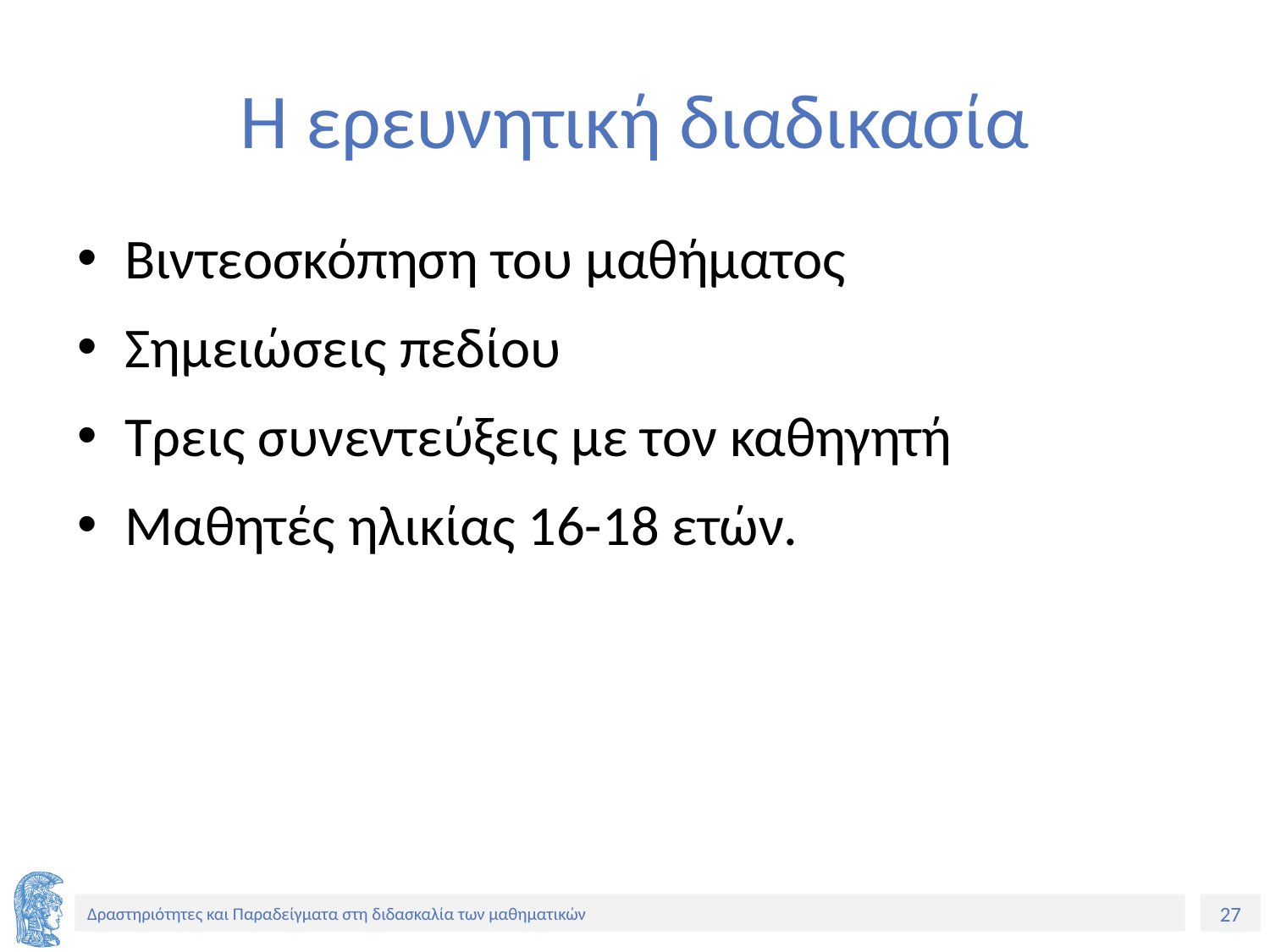

# Η ερευνητική διαδικασία
Βιντεοσκόπηση του μαθήματος
Σημειώσεις πεδίου
Τρεις συνεντεύξεις με τον καθηγητή
Μαθητές ηλικίας 16-18 ετών.